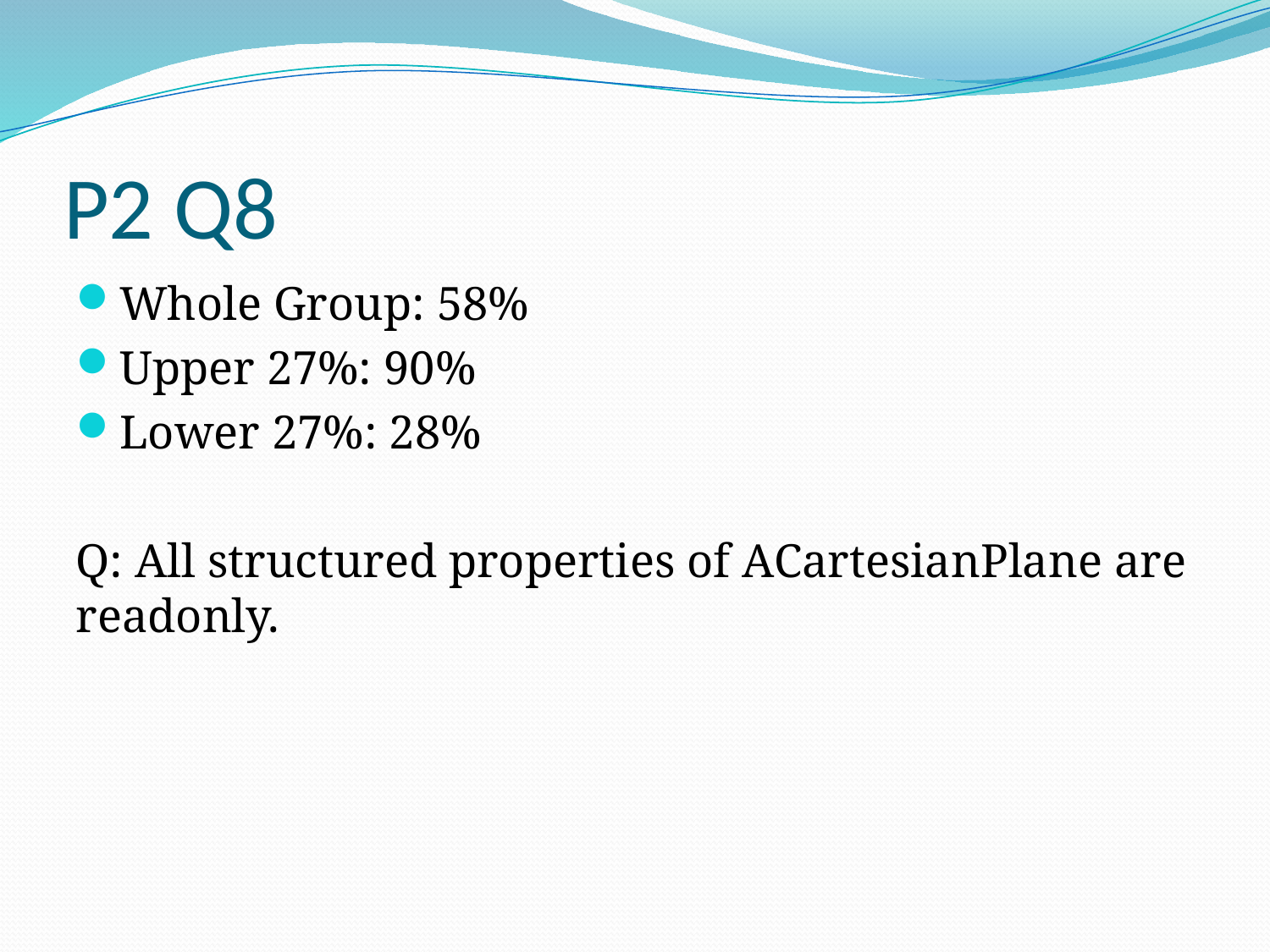

# P2 Q8
Whole Group: 58%
Upper 27%: 90%
Lower 27%: 28%

Q: All structured properties of ACartesianPlane are readonly.